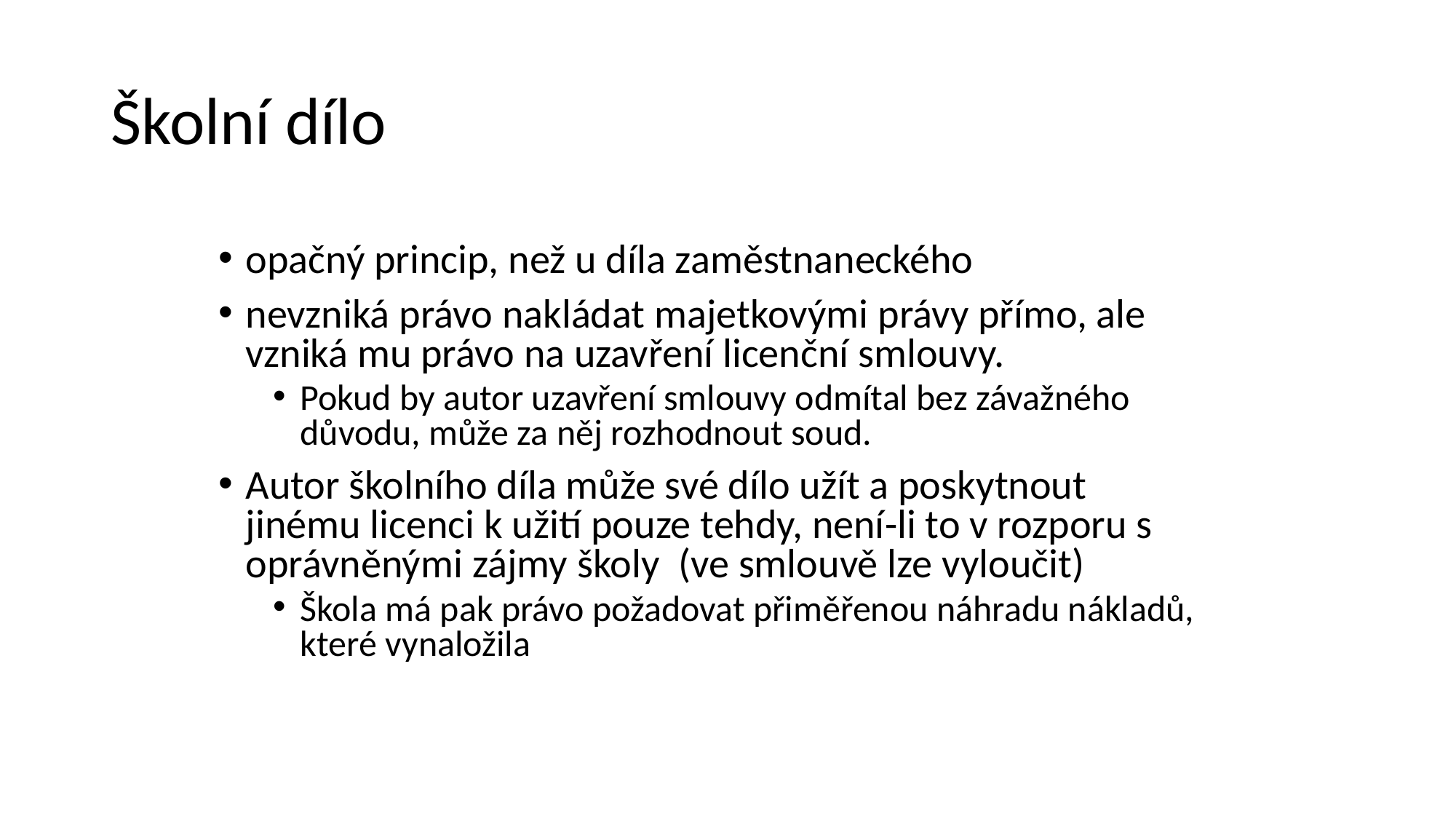

# Školní dílo
opačný princip, než u díla zaměstnaneckého
nevzniká právo nakládat majetkovými právy přímo, ale vzniká mu právo na uzavření licenční smlouvy.
Pokud by autor uzavření smlouvy odmítal bez závažného důvodu, může za něj rozhodnout soud.
Autor školního díla může své dílo užít a poskytnout jinému licenci k užití pouze tehdy, není-li to v rozporu s oprávněnými zájmy školy  (ve smlouvě lze vyloučit)
Škola má pak právo požadovat přiměřenou náhradu nákladů, které vynaložila